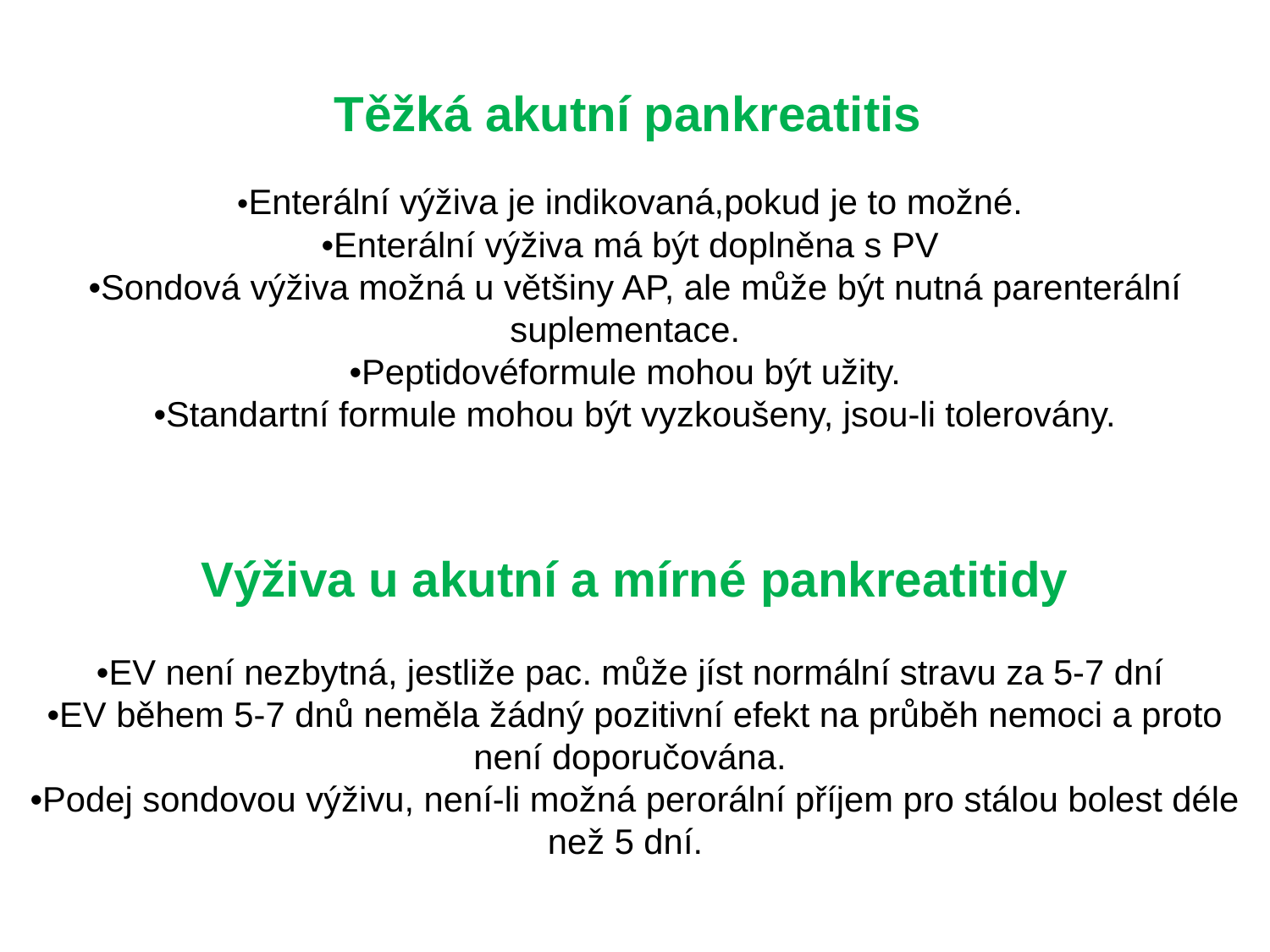

Těžká akutní pankreatitis

•Enterální výživa je indikovaná,pokud je to možné.
•Enterální výživa má být doplněna s PV
•Sondová výživa možná u většiny AP, ale může být nutná parenterální suplementace.
•Peptidovéformule mohou být užity.
•Standartní formule mohou být vyzkoušeny, jsou-li tolerovány.

Výživa u akutní a mírné pankreatitidy

•EV není nezbytná, jestliže pac. může jíst normální stravu za 5-7 dní
•EV během 5-7 dnů neměla žádný pozitivní efekt na průběh nemoci a proto není doporučována.
•Podej sondovou výživu, není-li možná perorální příjem pro stálou bolest déle než 5 dní.

#